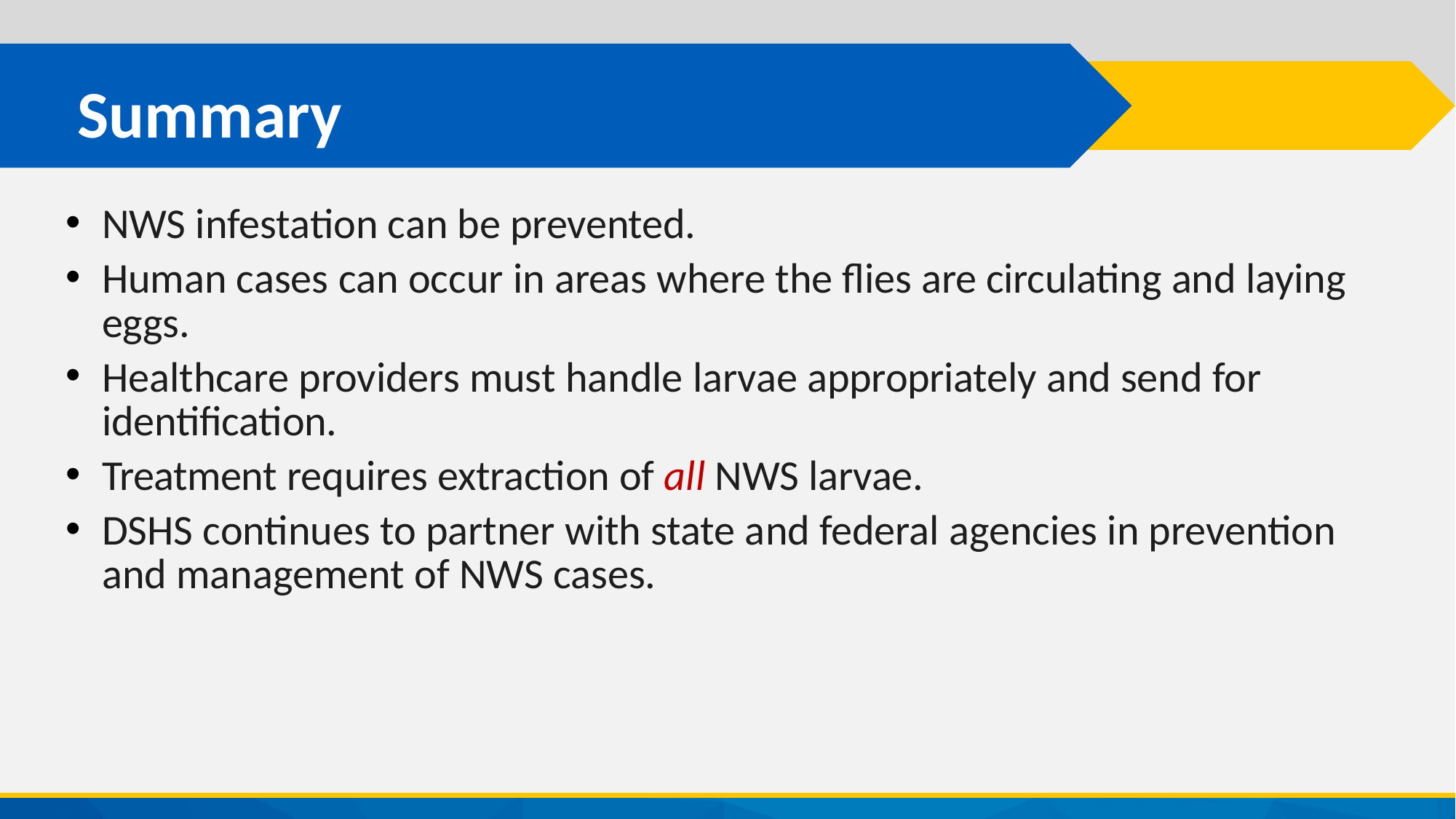

# Summary
NWS infestation can be prevented.
Human cases can occur in areas where the flies are circulating and laying eggs.
Healthcare providers must handle larvae appropriately and send for identification.
Treatment requires extraction of all NWS larvae.
DSHS continues to partner with state and federal agencies in prevention and management of NWS cases.